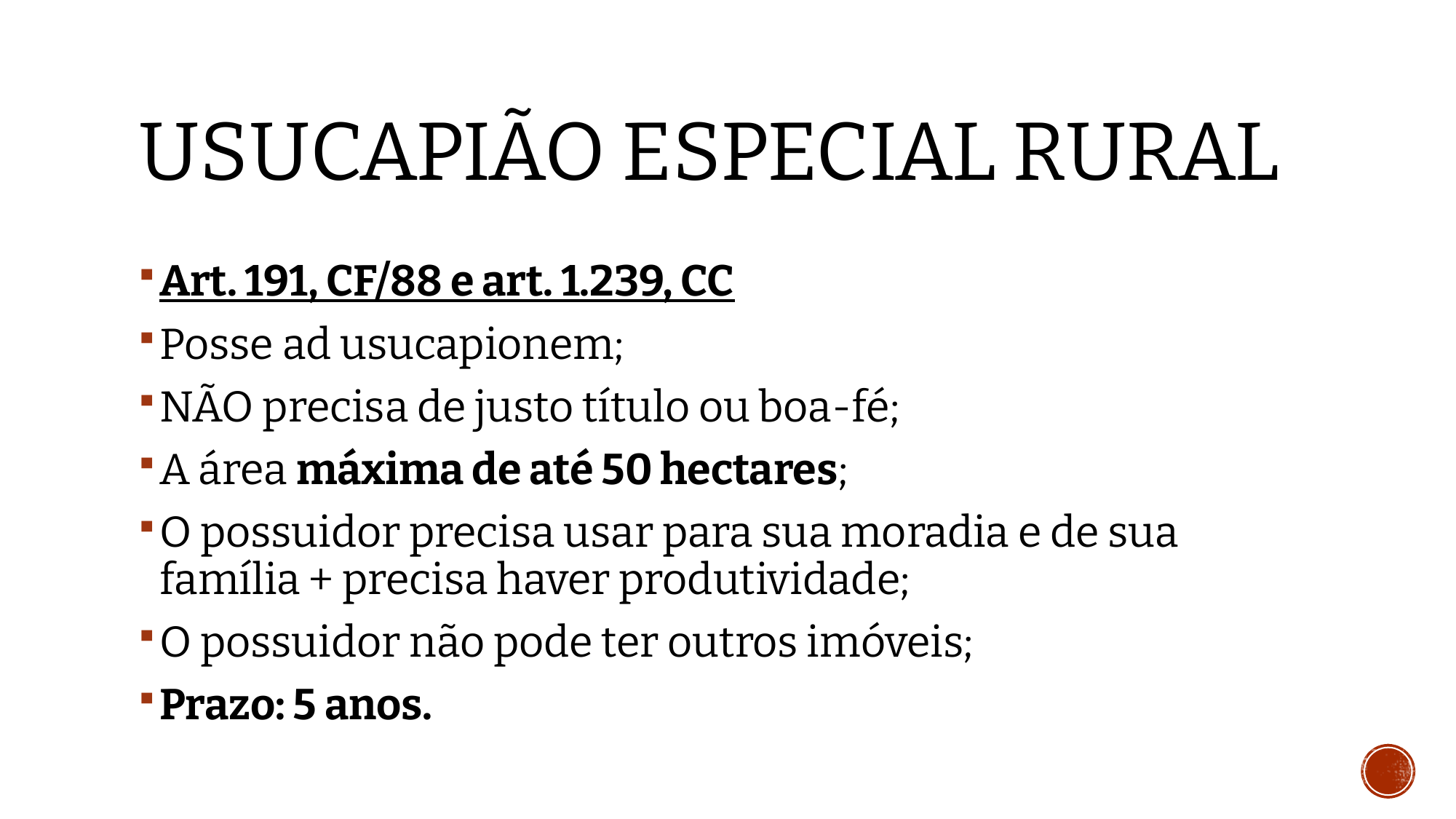

# Usucapião especial rural
Art. 191, CF/88 e art. 1.239, CC
Posse ad usucapionem;
NÃO precisa de justo título ou boa-fé;
A área máxima de até 50 hectares;
O possuidor precisa usar para sua moradia e de sua família + precisa haver produtividade;
O possuidor não pode ter outros imóveis;
Prazo: 5 anos.